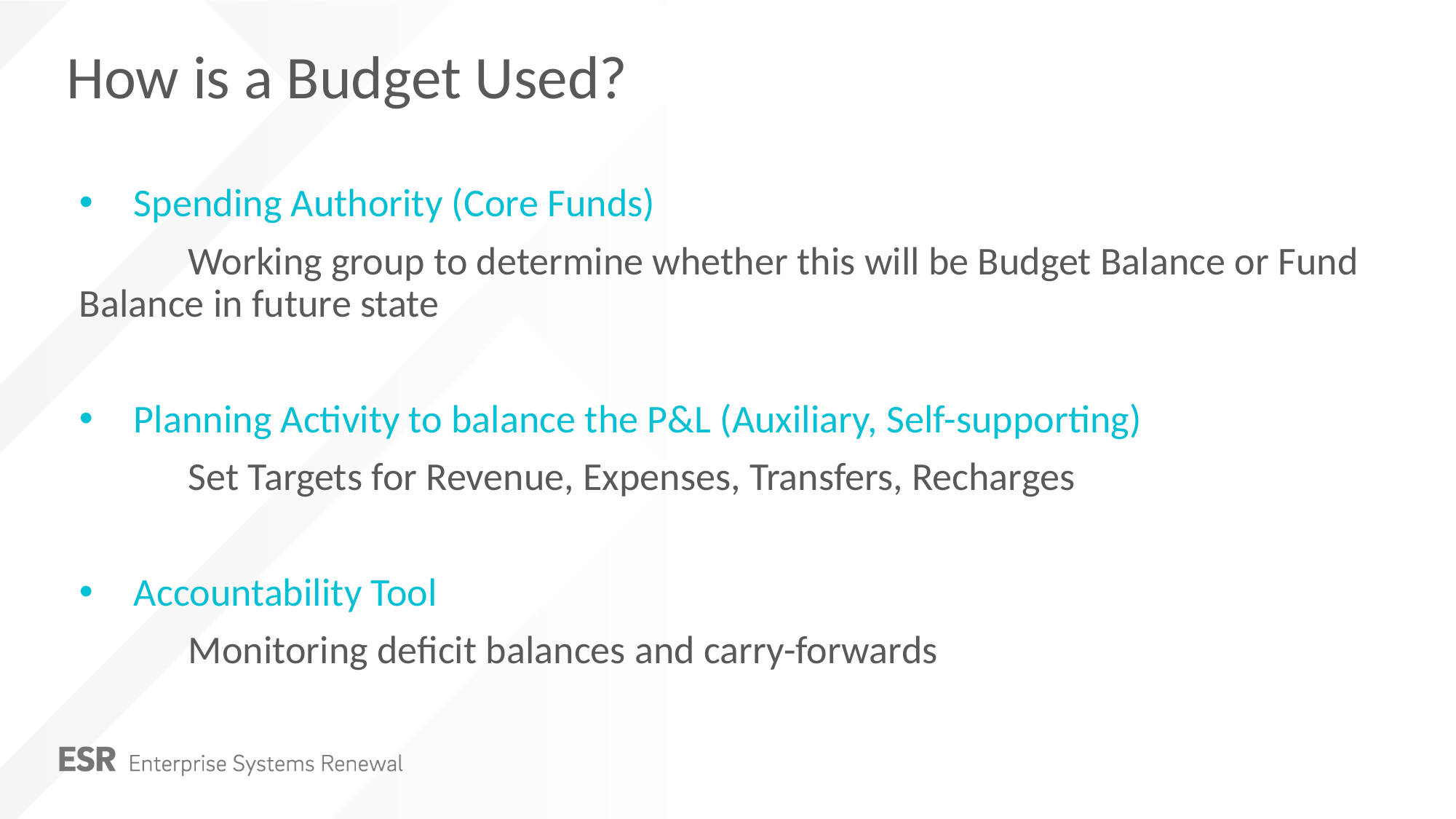

# How is a Budget Used?
Spending Authority (Core Funds)
	Working group to determine whether this will be Budget Balance or Fund  	Balance in future state

Planning Activity to balance the P&L (Auxiliary, Self-supporting)
	Set Targets for Revenue, Expenses, Transfers, Recharges

Accountability Tool
	Monitoring deficit balances and carry-forwards